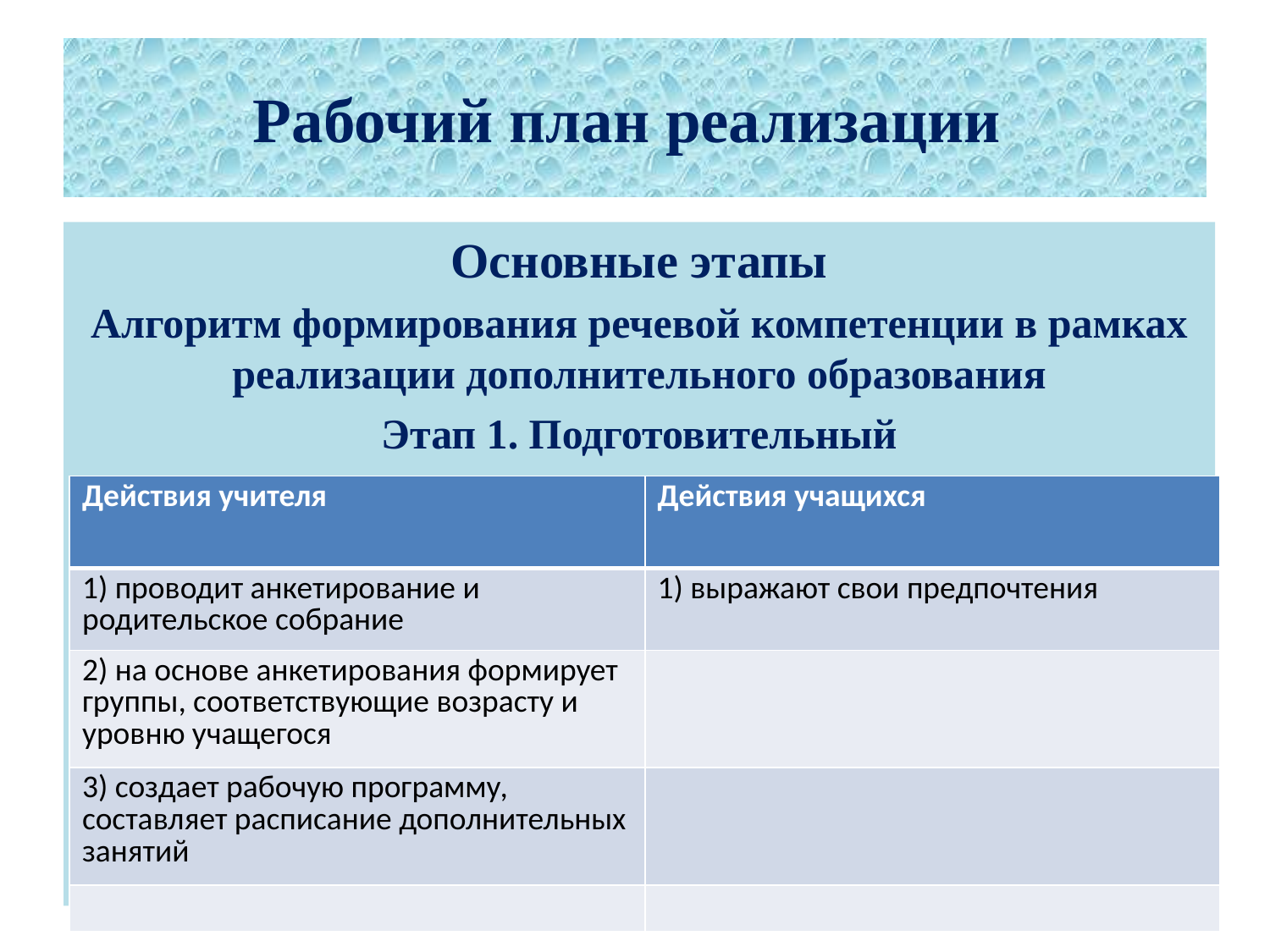

# Рабочий план реализации
Основные этапы
Алгоритм формирования речевой компетенции в рамках реализации дополнительного образования
Этап 1. Подготовительный

| Действия учителя | Действия учащихся |
| --- | --- |
| 1) проводит анкетирование и родительское собрание | 1) выражают свои предпочтения |
| 2) на основе анкетирования формирует группы, соответствующие возрасту и уровню учащегося |  |
| 3) создает рабочую программу, составляет расписание дополнительных занятий |  |
|  |  |